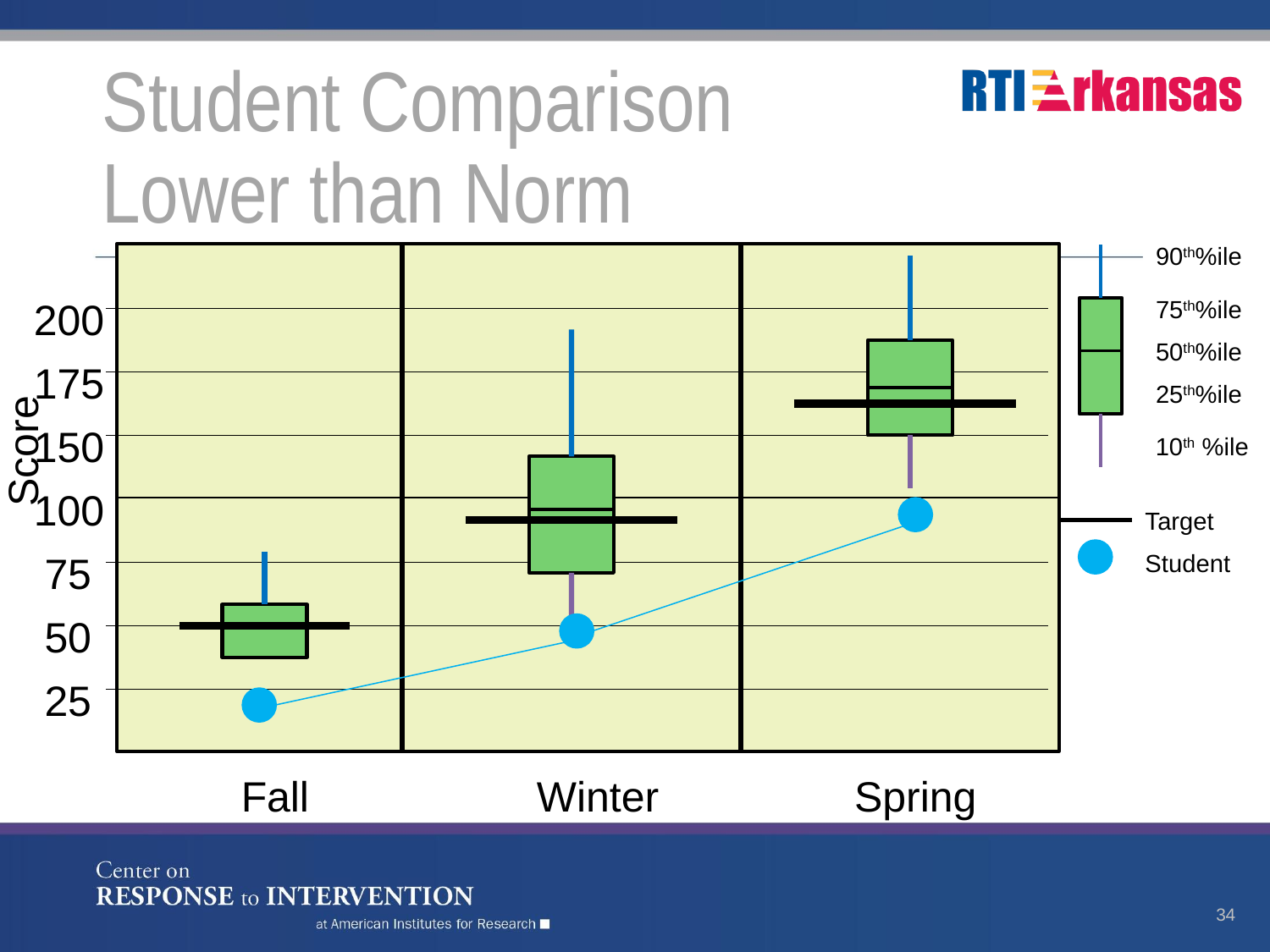

Student Comparison
Lower than Norm
90th%ile

200
75th%ile

50th%ile

175
25th%ile
Score
150
10th %ile

100

Target
75

Student
50

25

Fall
Winter
Spring
34